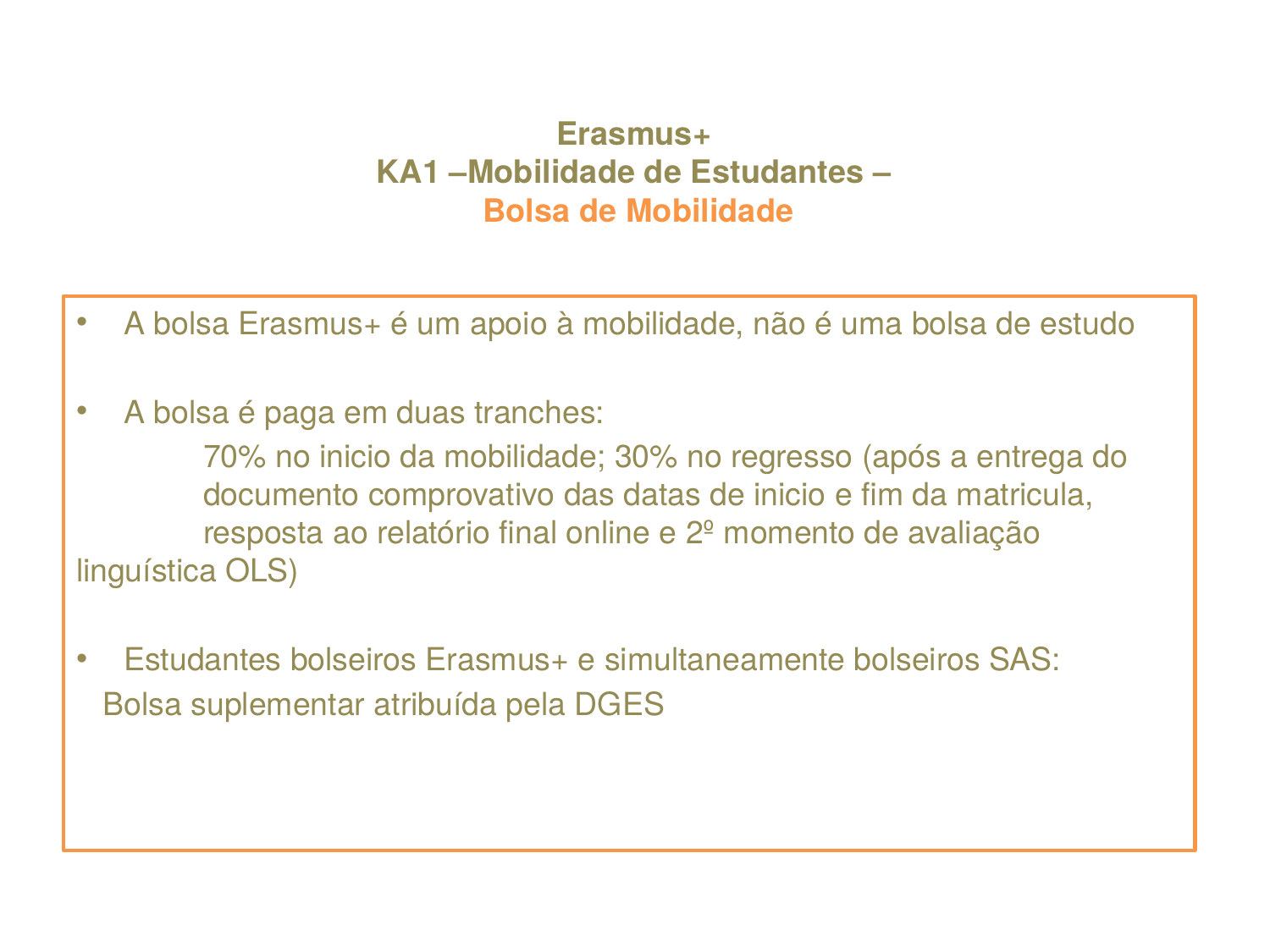

# Erasmus+ KA1 –Mobilidade de Estudantes – Bolsa de Mobilidade
A bolsa Erasmus+ é um apoio à mobilidade, não é uma bolsa de estudo

A bolsa é paga em duas tranches:
	70% no inicio da mobilidade; 30% no regresso (após a entrega do 	documento comprovativo das datas de inicio e fim da matricula, 	resposta ao relatório final online e 2º momento de avaliação 	linguística OLS)

Estudantes bolseiros Erasmus+ e simultaneamente bolseiros SAS:
   Bolsa suplementar atribuída pela DGES